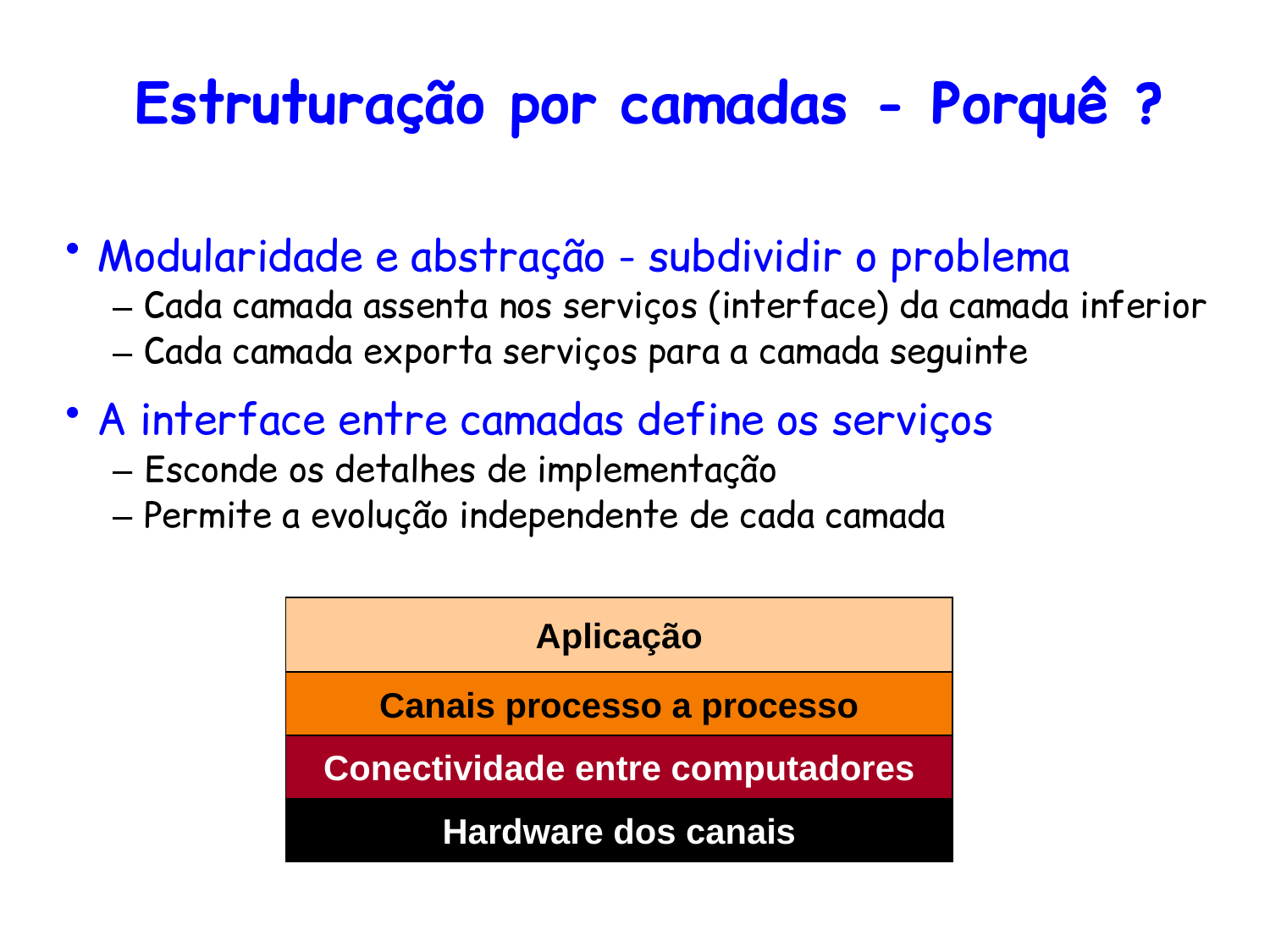

# Estruturação por camadas - Porquê ?
Modularidade e abstração - subdividir o problema
Cada camada assenta nos serviços (interface) da camada inferior
Cada camada exporta serviços para a camada seguinte
A interface entre camadas define os serviços
Esconde os detalhes de implementação
Permite a evolução independente de cada camada
Aplicação
Canais processo a processo
Conectividade entre computadores
Hardware dos canais